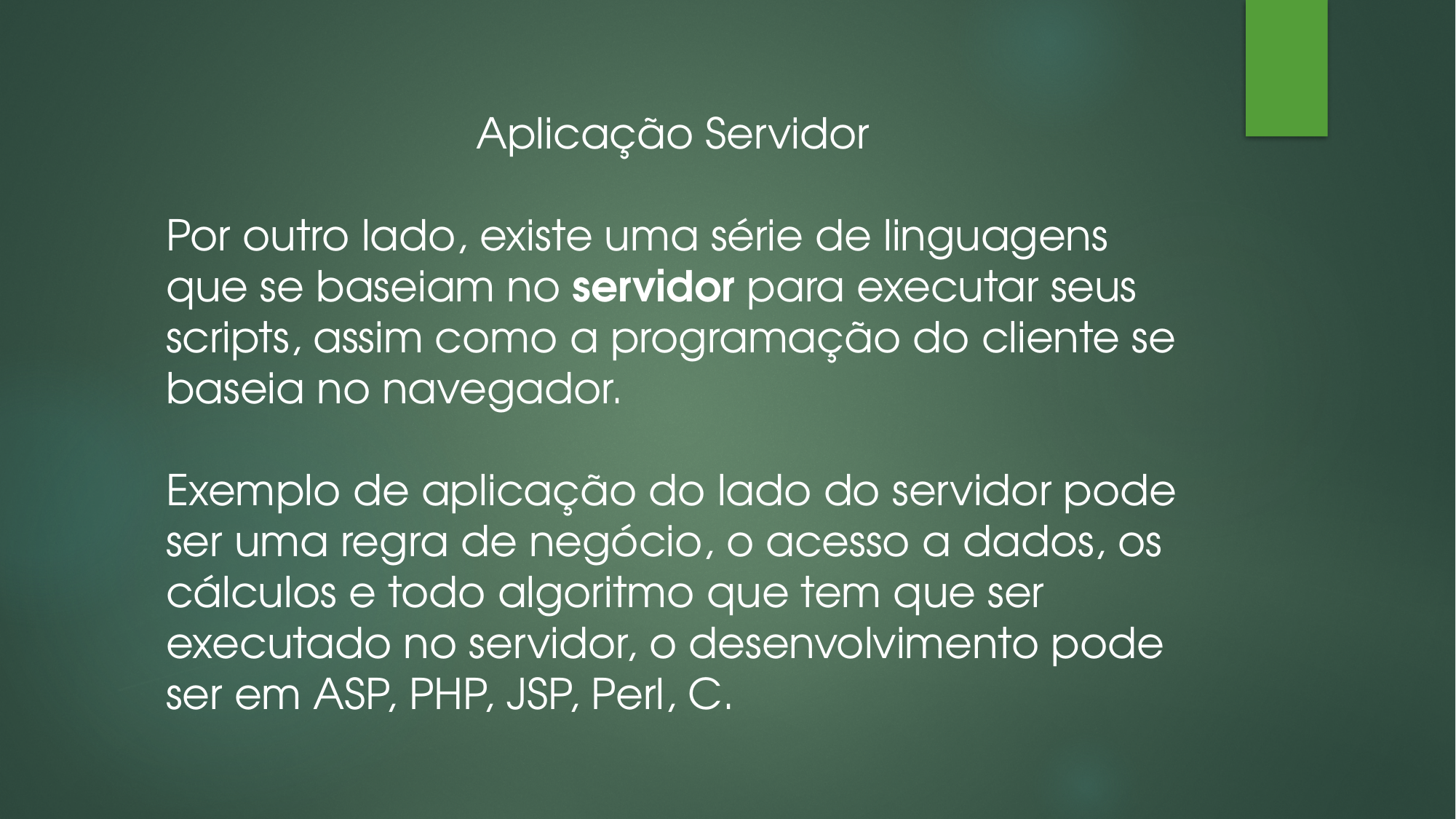

Aplicação Servidor

Por outro lado, existe uma série de linguagens que se baseiam no servidor para executar seus scripts, assim como a programação do cliente se baseia no navegador.

Exemplo de aplicação do lado do servidor pode ser uma regra de negócio, o acesso a dados, os cálculos e todo algoritmo que tem que ser executado no servidor, o desenvolvimento pode ser em ASP, PHP, JSP, Perl, C.